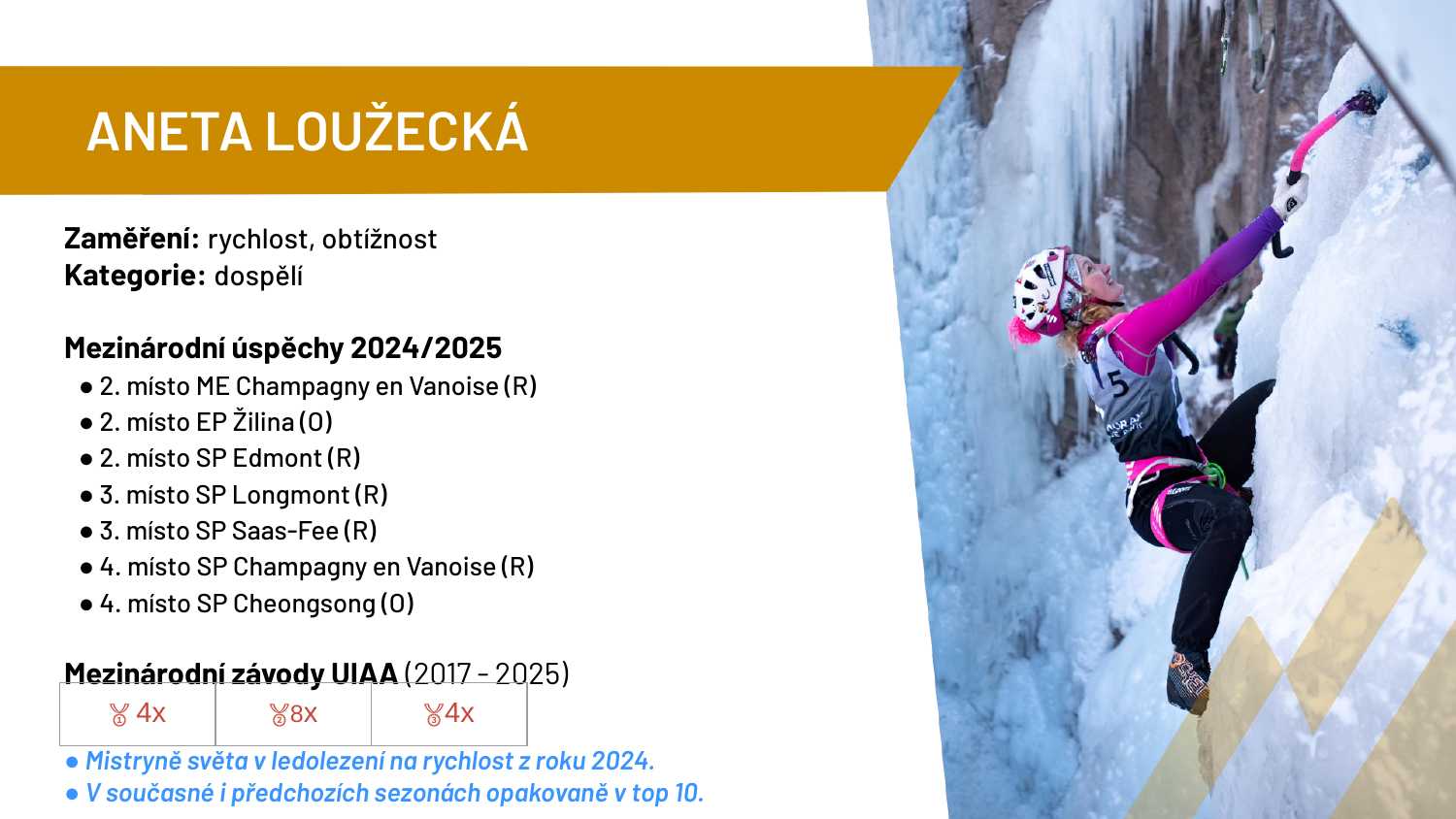

ANETA LOUŽECKÁ
Zaměření: rychlost, obtížnost
Kategorie: dospělí

Mezinárodní úspěchy 2024/2025
● 2. místo ME Champagny en Vanoise (R)
● 2. místo EP Žilina (O)
● 2. místo SP Edmont (R)
● 3. místo SP Longmont (R)
● 3. místo SP Saas-Fee (R)
● 4. místo SP Champagny en Vanoise (R)
● 4. místo SP Cheongsong (O)

Mezinárodní závody UIAA (2017 - 2025)

● Mistryně světa v ledolezení na rychlost z roku 2024.
● V současné i předchozích sezonách opakovaně v top 10.

| 🥇 4x | 🥈8x | 🥉4x |
| --- | --- | --- |